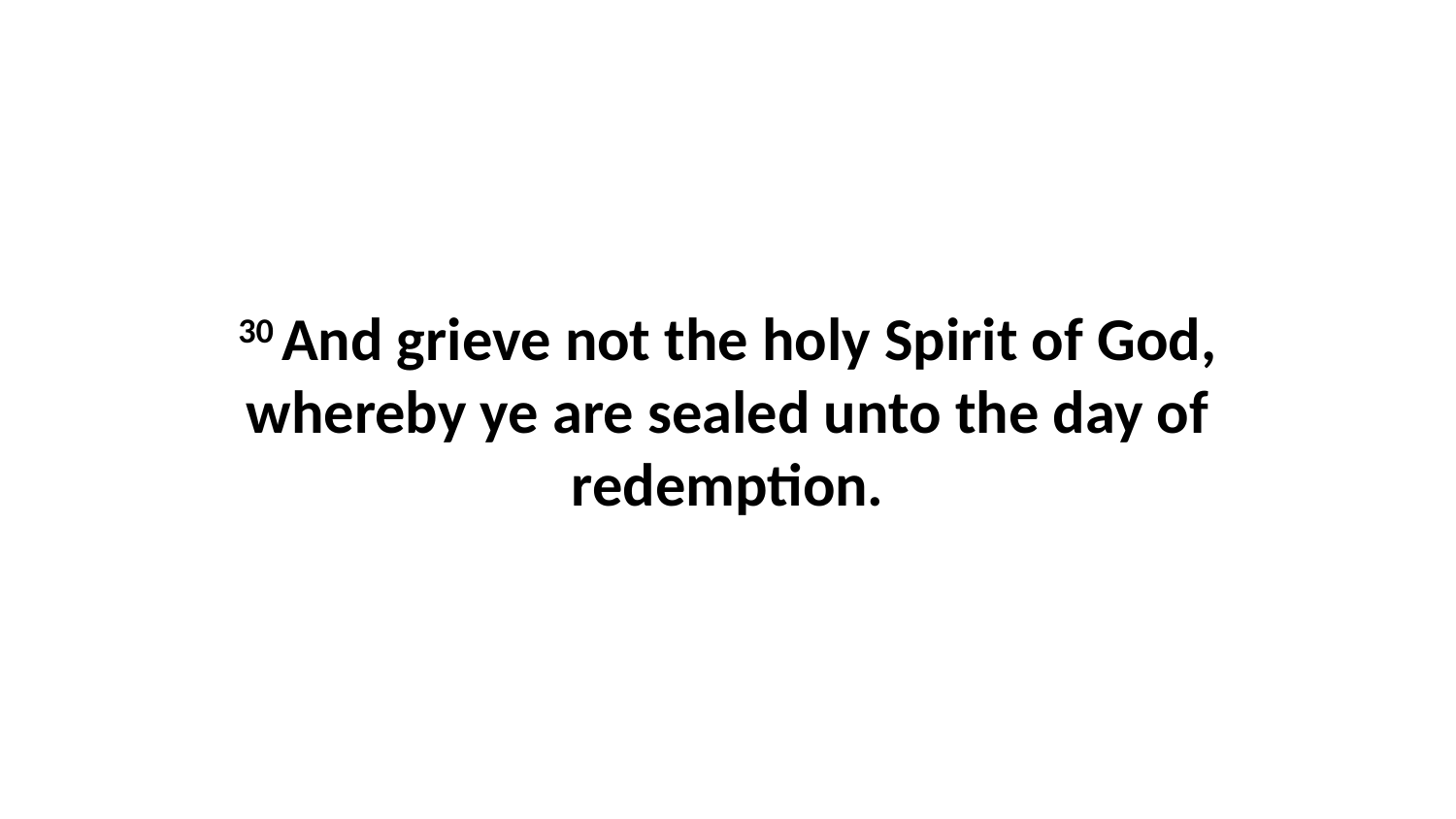

30 And grieve not the holy Spirit of God, whereby ye are sealed unto the day of redemption.